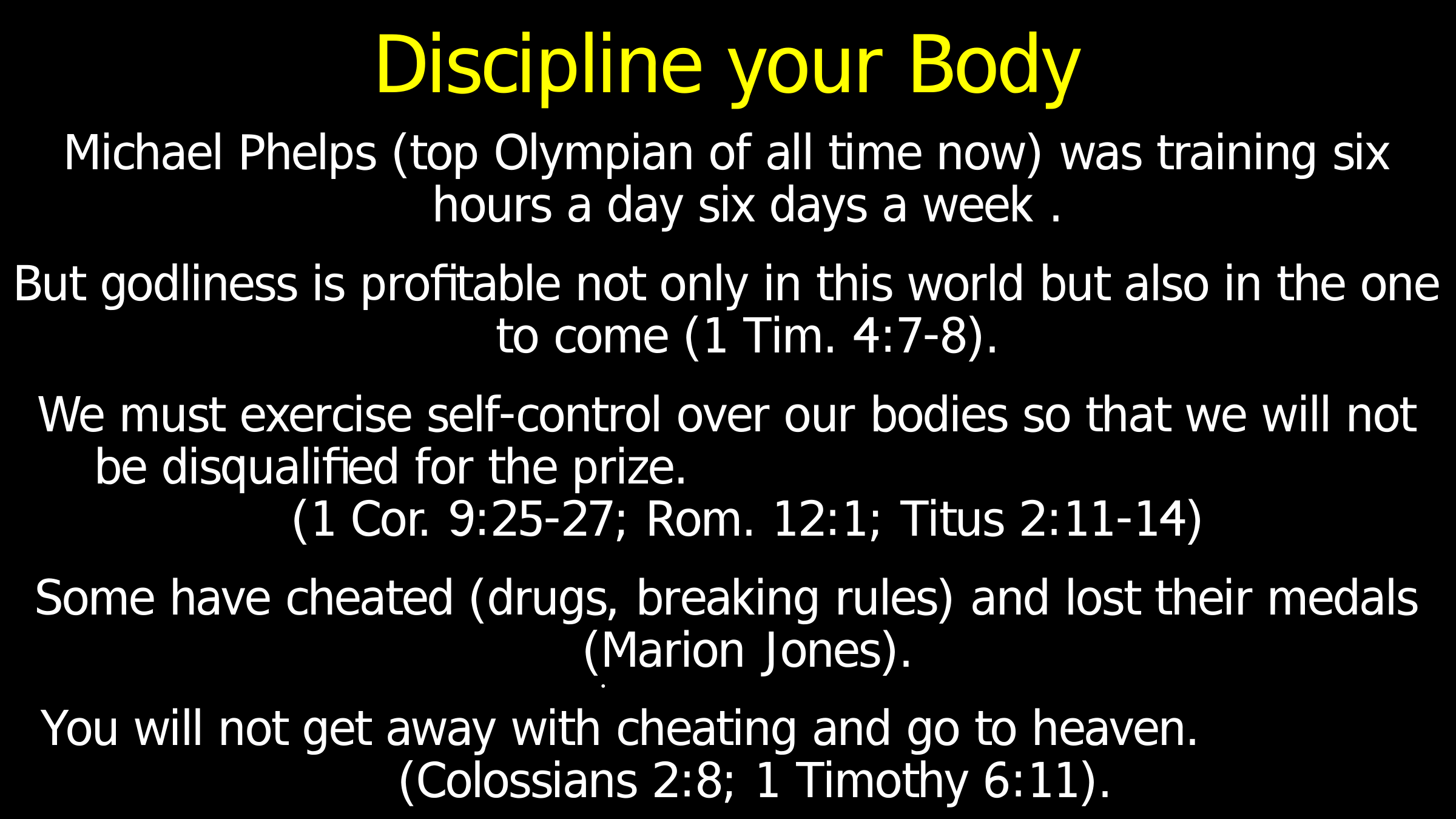

# Discipline your Body
Michael Phelps (top Olympian of all time now) was training six hours a day six days a week .

But godliness is profitable not only in this world but also in the one to come (1 Tim. 4:7-8).

We must exercise self-control over our bodies so that we will not be disqualified for the prize.                                                 (1 Cor. 9:25-27; Rom. 12:1; Titus 2:11-14)

Some have cheated (drugs, breaking rules) and lost their medals (Marion Jones).

You will not get away with cheating and go to heaven.               (Colossians 2:8; 1 Timothy 6:11).